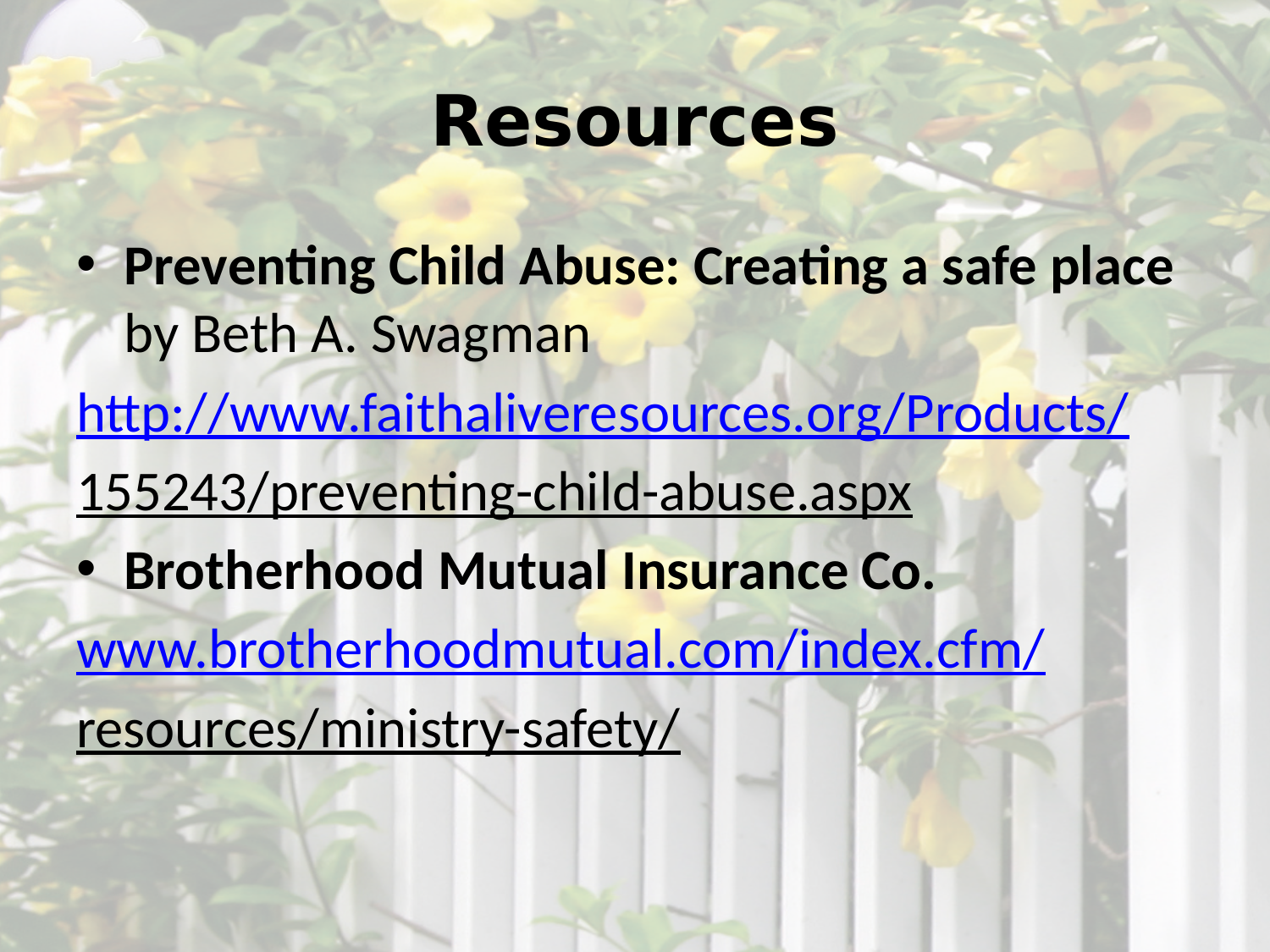

# Resources
Preventing Child Abuse: Creating a safe place by Beth A. Swagman
http://www.faithaliveresources.org/Products/
155243/preventing-child-abuse.aspx
Brotherhood Mutual Insurance Co.
www.brotherhoodmutual.com/index.cfm/
resources/ministry-safety/